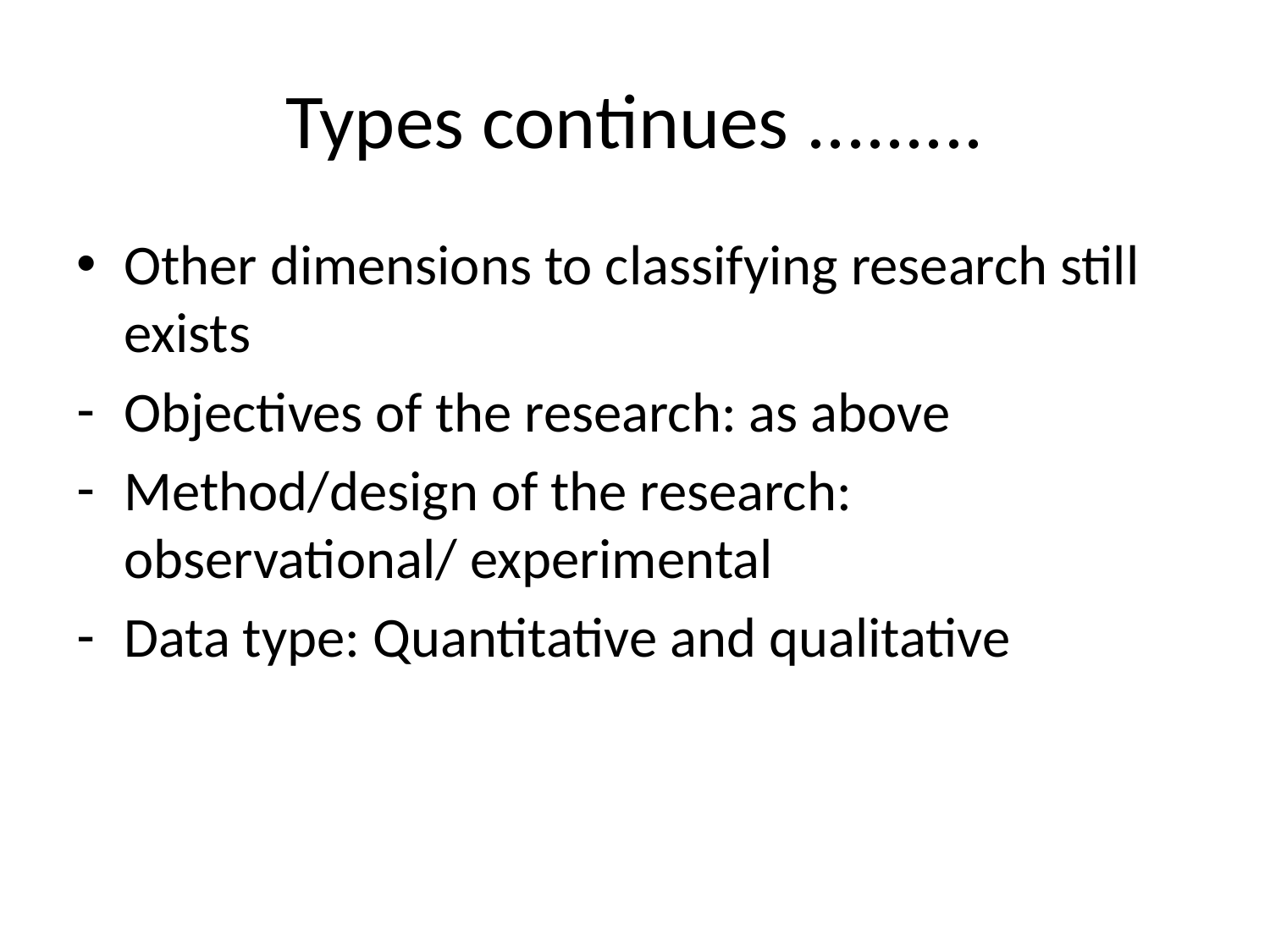

# Types continues .........
Other dimensions to classifying research still exists
Objectives of the research: as above
Method/design of the research: observational/ experimental
Data type: Quantitative and qualitative